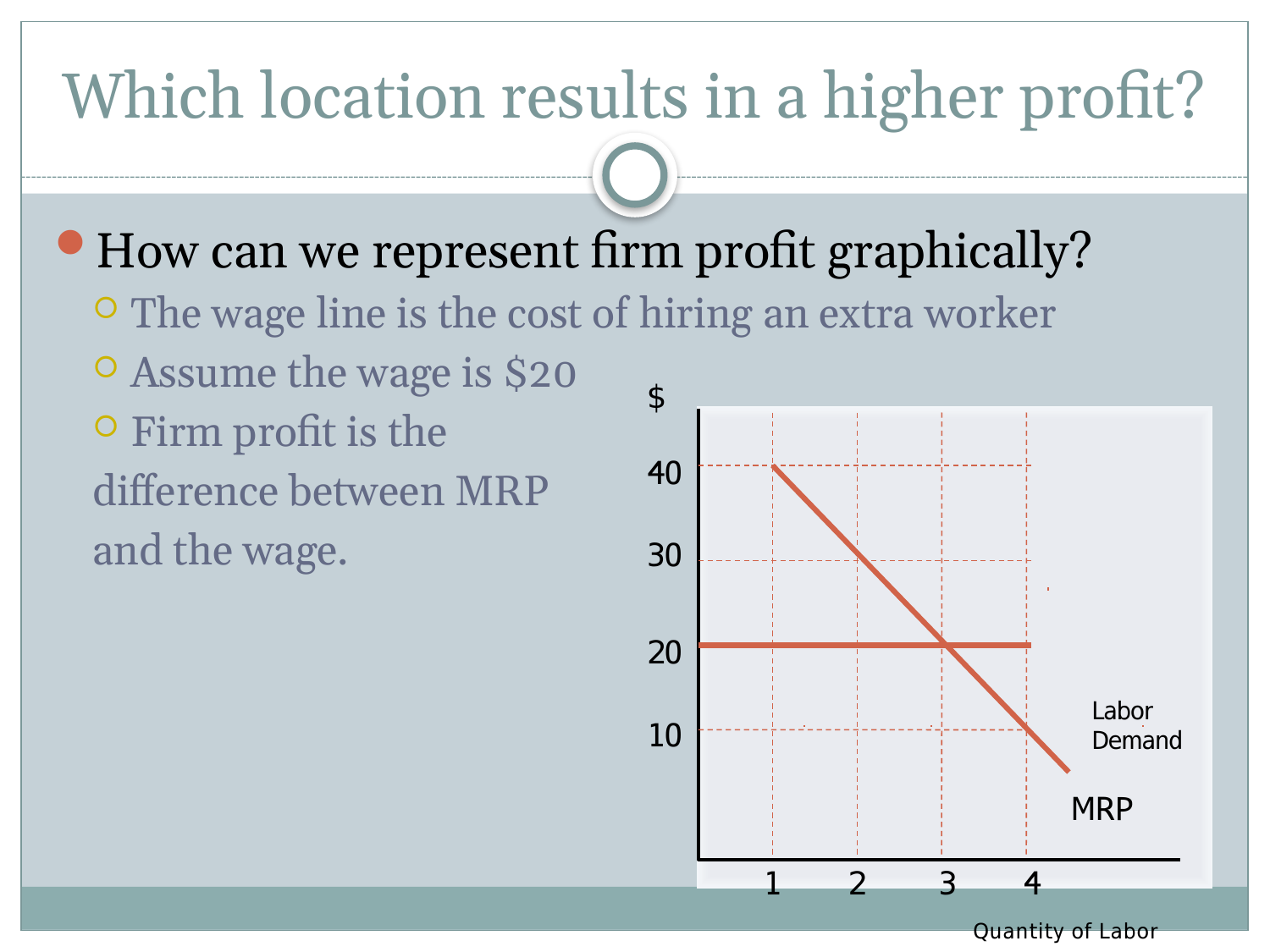

# Which location results in a higher profit?
How can we represent firm profit graphically?
The wage line is the cost of hiring an extra worker
Assume the wage is $20
Firm profit is the
difference between MRP
and the wage.
$

40

30
20
Labor
Demand
10
MRP
1
2
3
4
Quantity of Labor